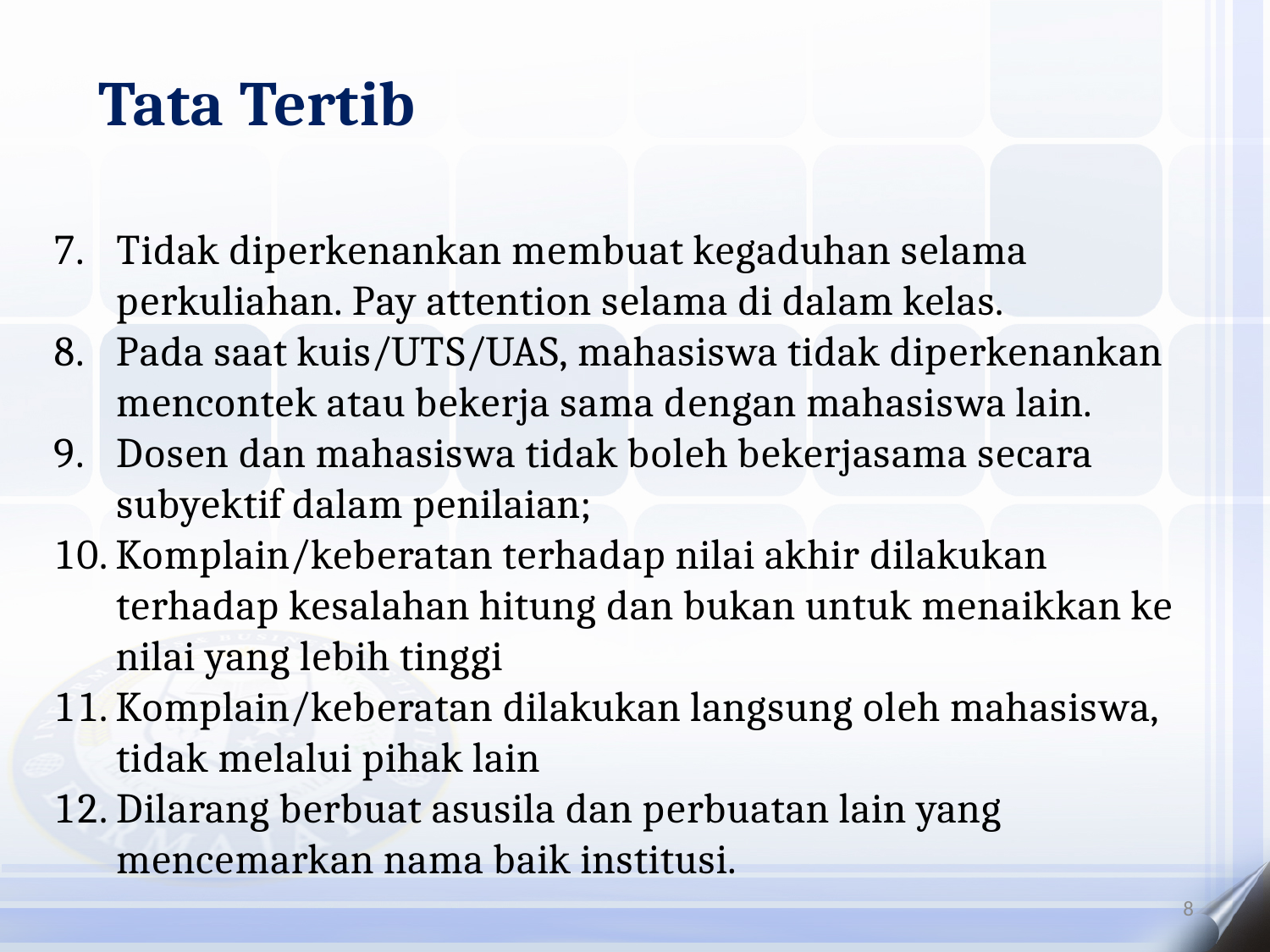

Tata Tertib
Tidak diperkenankan membuat kegaduhan selama perkuliahan. Pay attention selama di dalam kelas.
Pada saat kuis/UTS/UAS, mahasiswa tidak diperkenankan mencontek atau bekerja sama dengan mahasiswa lain.
Dosen dan mahasiswa tidak boleh bekerjasama secara subyektif dalam penilaian;
Komplain/keberatan terhadap nilai akhir dilakukan terhadap kesalahan hitung dan bukan untuk menaikkan ke nilai yang lebih tinggi
Komplain/keberatan dilakukan langsung oleh mahasiswa, tidak melalui pihak lain
Dilarang berbuat asusila dan perbuatan lain yang mencemarkan nama baik institusi.

8